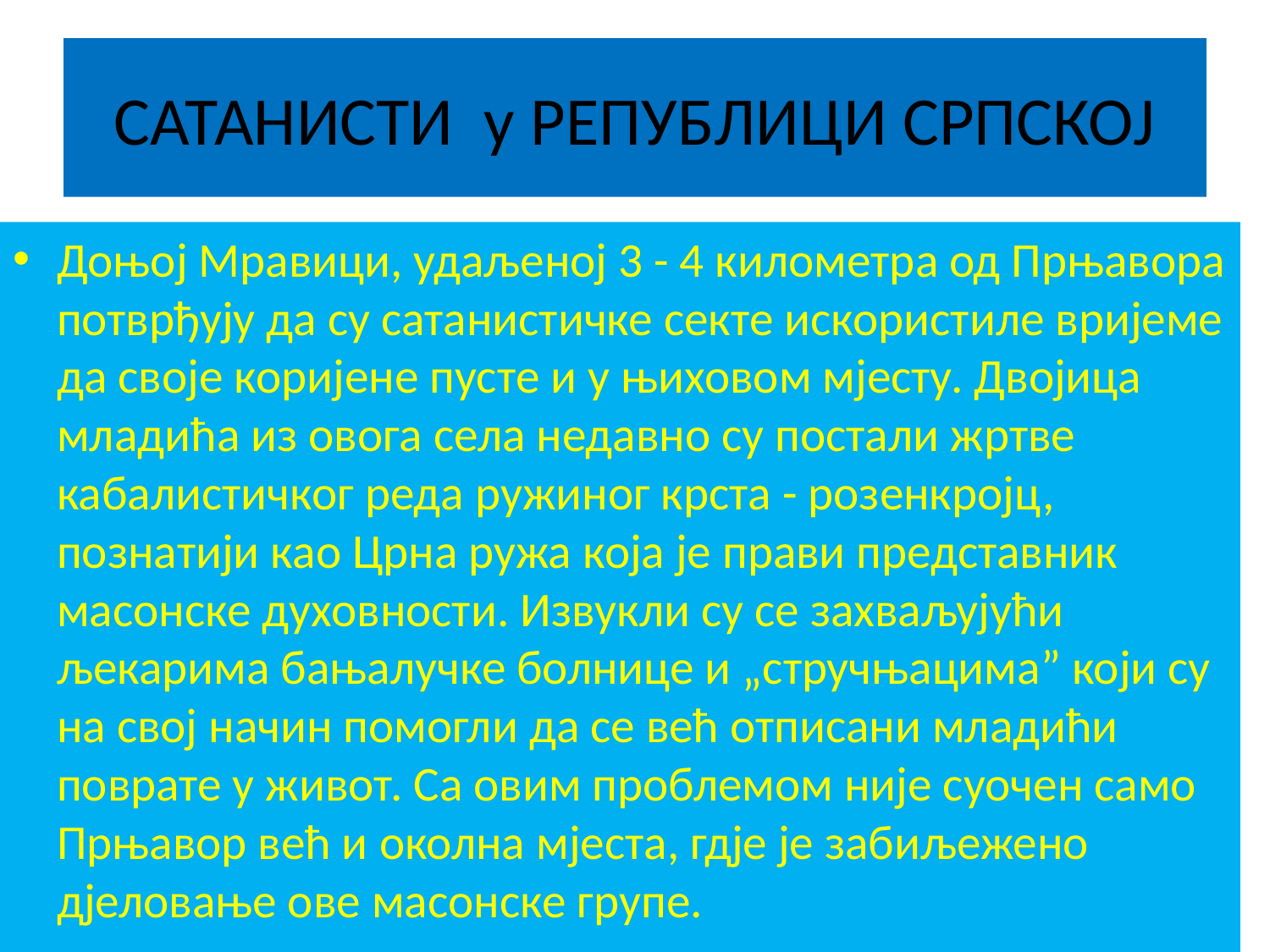

# САТАНИСТИ  у РЕПУБЛИЦИ СРПСКОЈ
Доњој Мравици, удаљеној 3 - 4 километра од Прњавора потврђују да су сатанистичке секте искористиле вријеме да своје коријене пусте и у њиховом мјесту. Двојица младића из овога села недавно су постали жртве кабалистичког реда ружиног крста - розенкројц, познатији као Црна ружа која је прави представник масонске духовности. Извукли су се захваљујући љекарима бањалучке болнице и „стручњацима” који су на свој начин помогли да се већ отписани младићи поврате у живот. Са овим проблемом није суочен само Прњавор већ и околна мјеста, гдје је забиљежено дјеловање ове масонске групе.